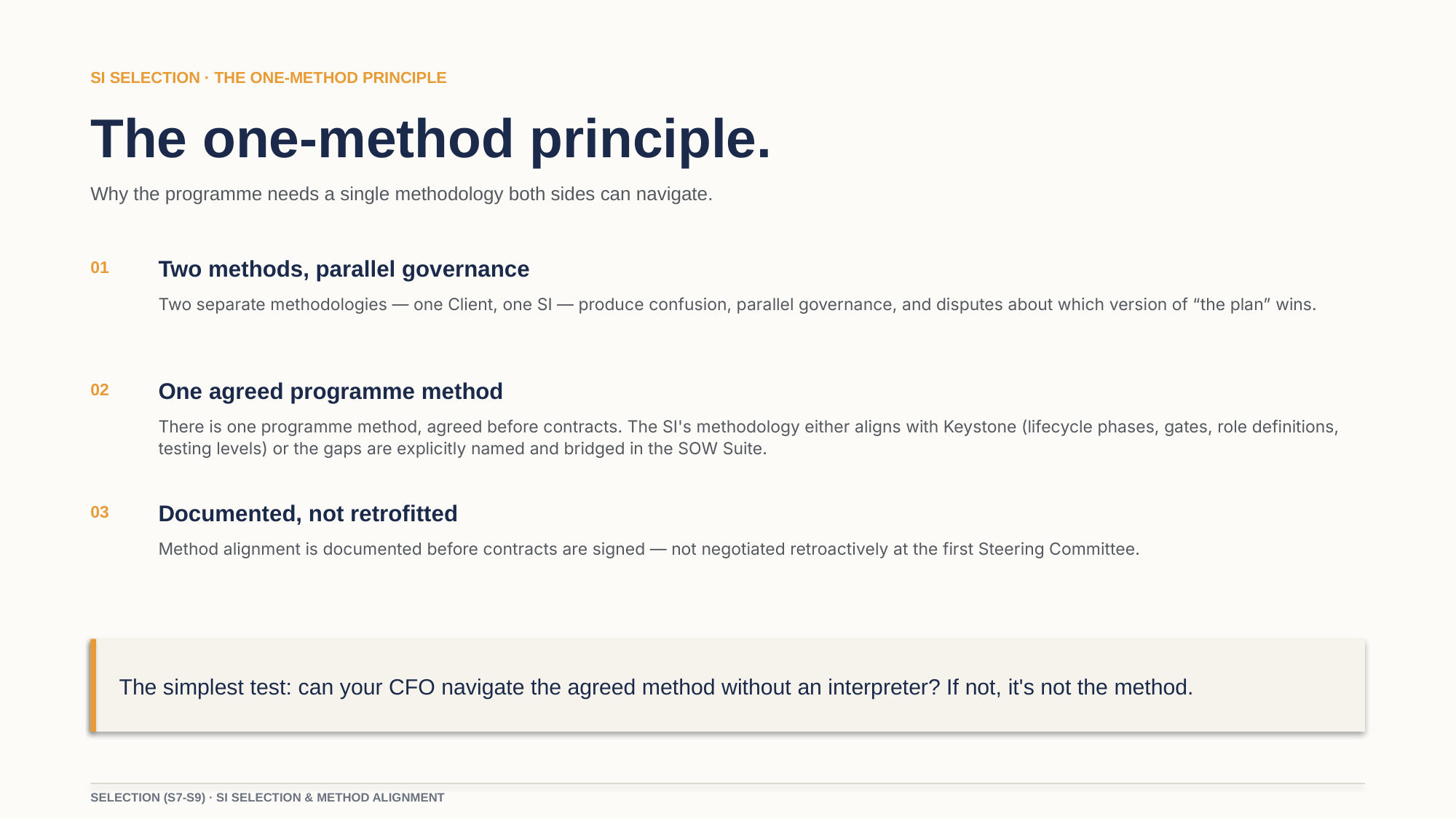

SI SELECTION · THE ONE-METHOD PRINCIPLE
The one-method principle.
Why the programme needs a single methodology both sides can navigate.
Two methods, parallel governance
01
Two separate methodologies — one Client, one SI — produce confusion, parallel governance, and disputes about which version of “the plan” wins.
One agreed programme method
02
There is one programme method, agreed before contracts. The SI's methodology either aligns with Keystone (lifecycle phases, gates, role definitions, testing levels) or the gaps are explicitly named and bridged in the SOW Suite.
Documented, not retrofitted
03
Method alignment is documented before contracts are signed — not negotiated retroactively at the first Steering Committee.

The simplest test: can your CFO navigate the agreed method without an interpreter? If not, it's not the method.

SELECTION (S7-S9) · SI SELECTION & METHOD ALIGNMENT